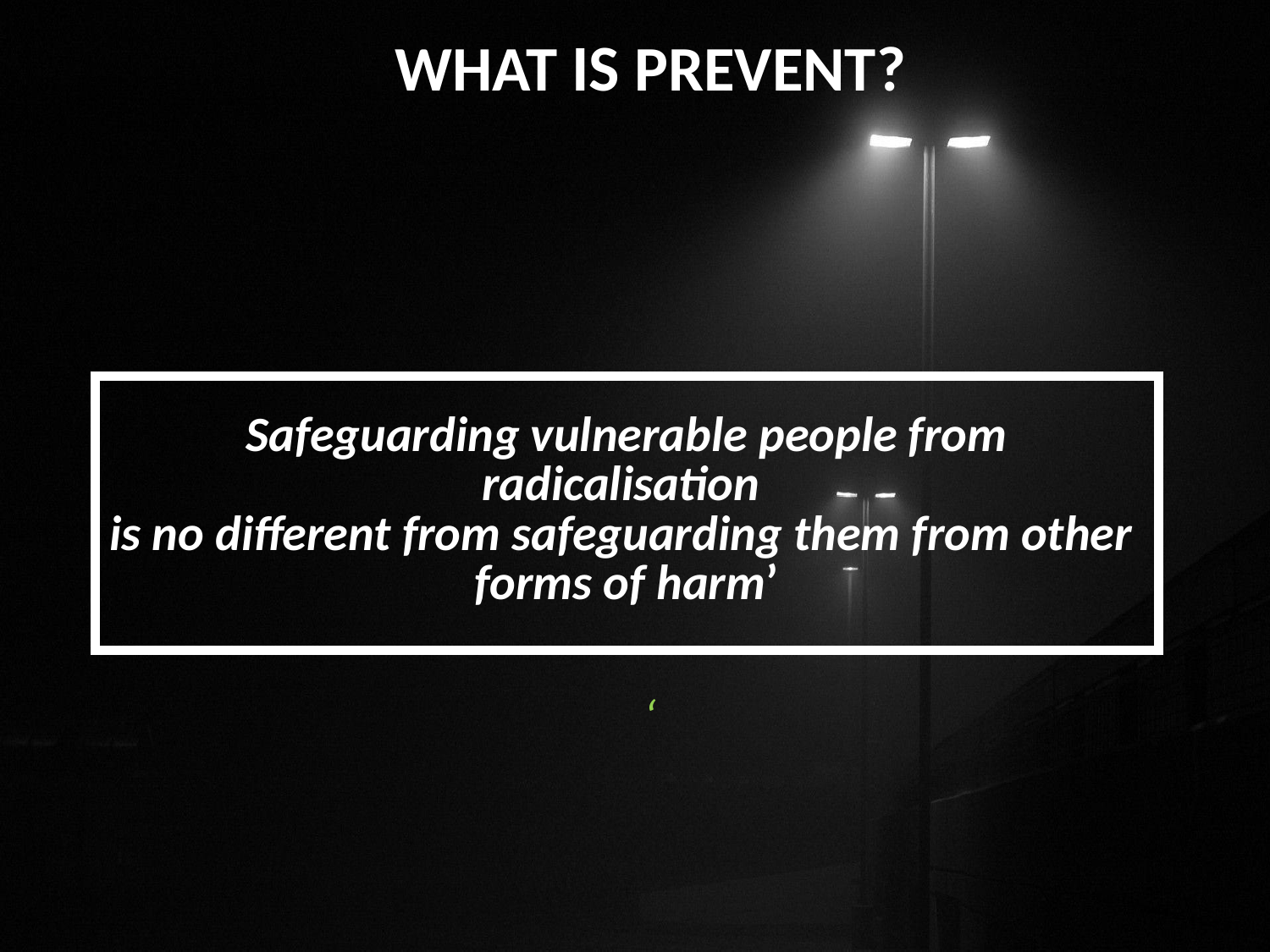

WHAT IS PREVENT?
| Safeguarding vulnerable people from radicalisation is no different from safeguarding them from other forms of harm’ |
| --- |

‘